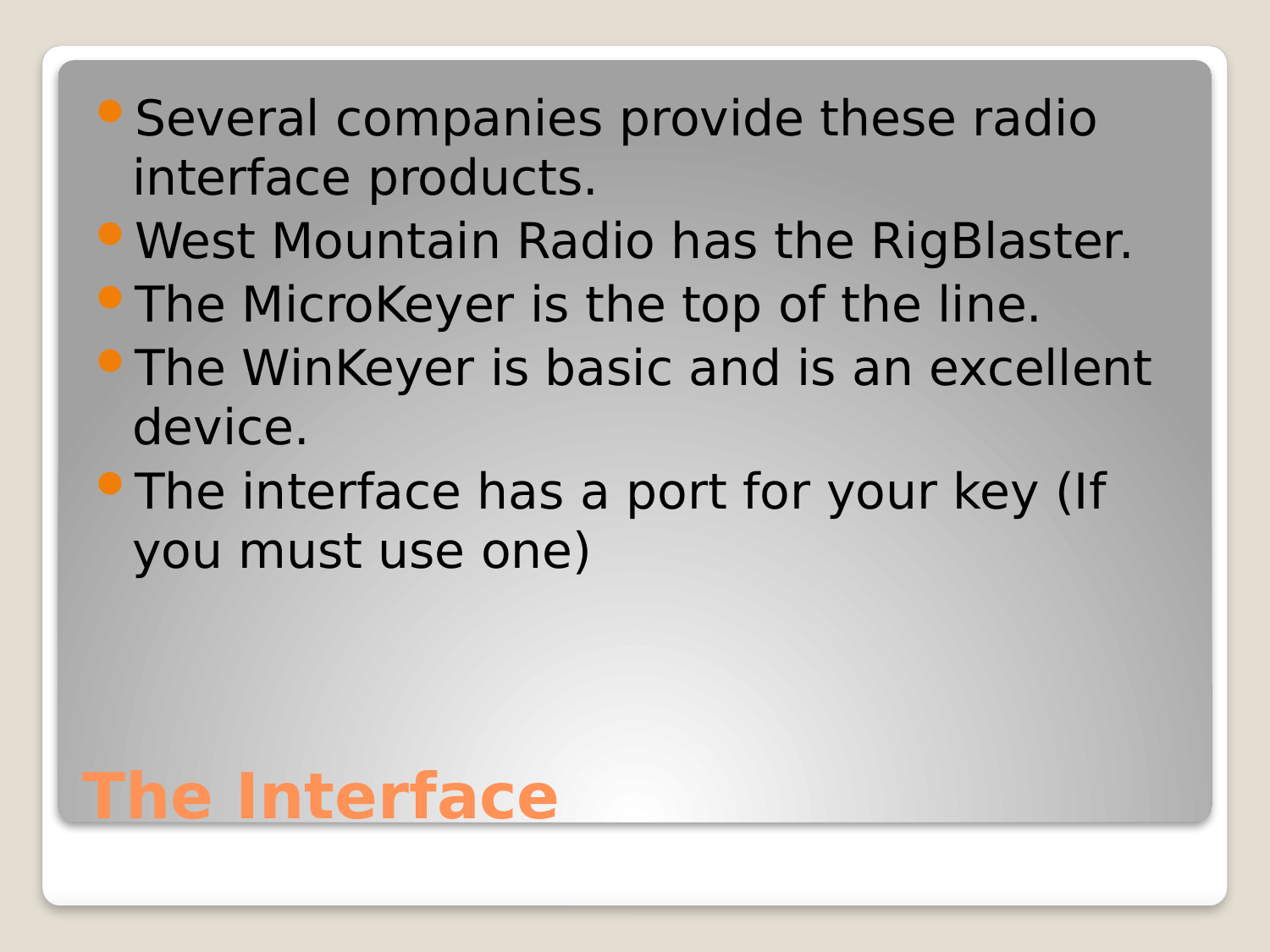

Several companies provide these radio interface products.
West Mountain Radio has the RigBlaster.
The MicroKeyer is the top of the line.
The WinKeyer is basic and is an excellent device.
The interface has a port for your key (If you must use one)
# The Interface